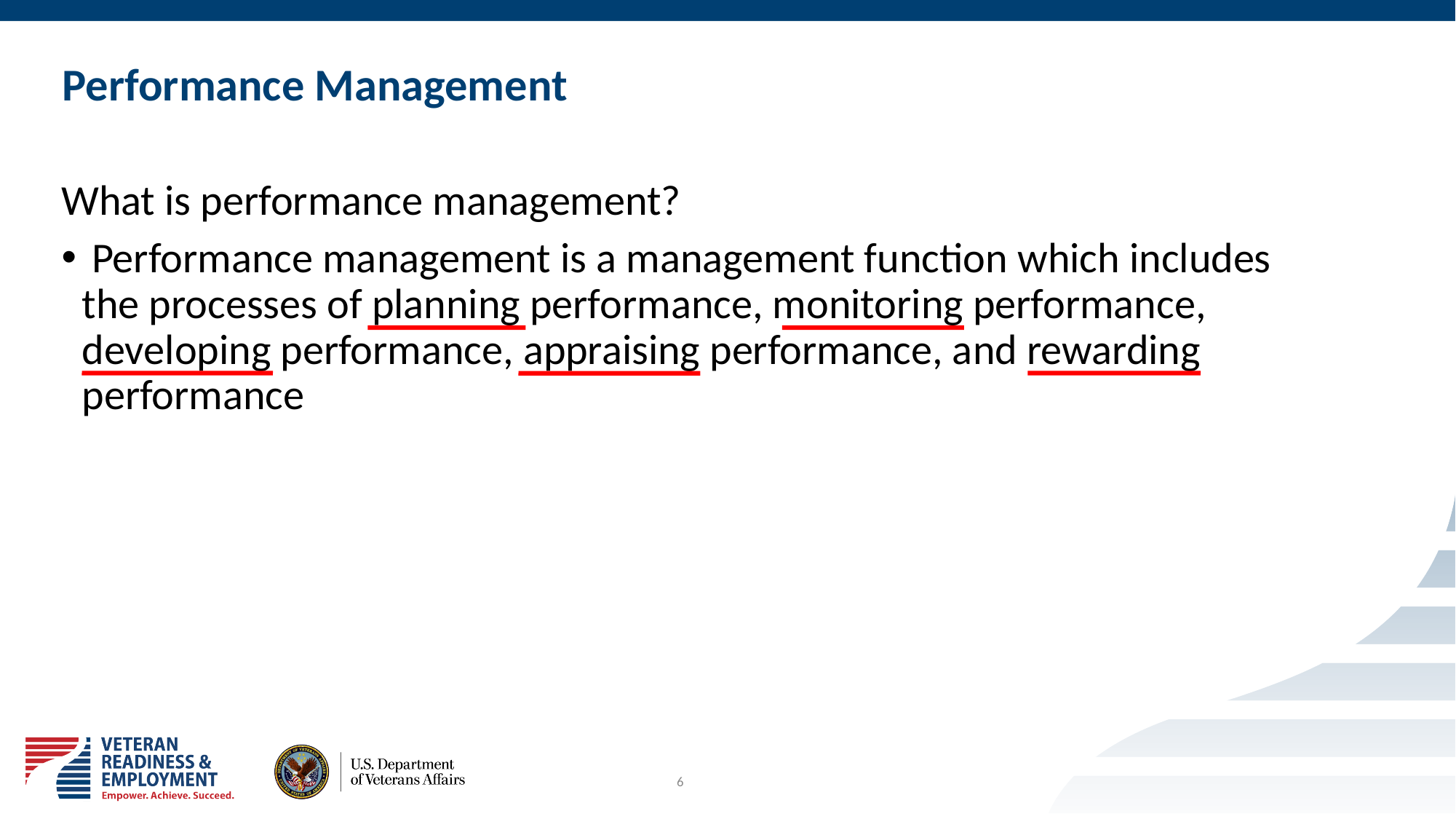

# Performance Management
What is performance management?
 Performance management is a management function which includes the processes of planning performance, monitoring performance, developing performance, appraising performance, and rewarding performance

6